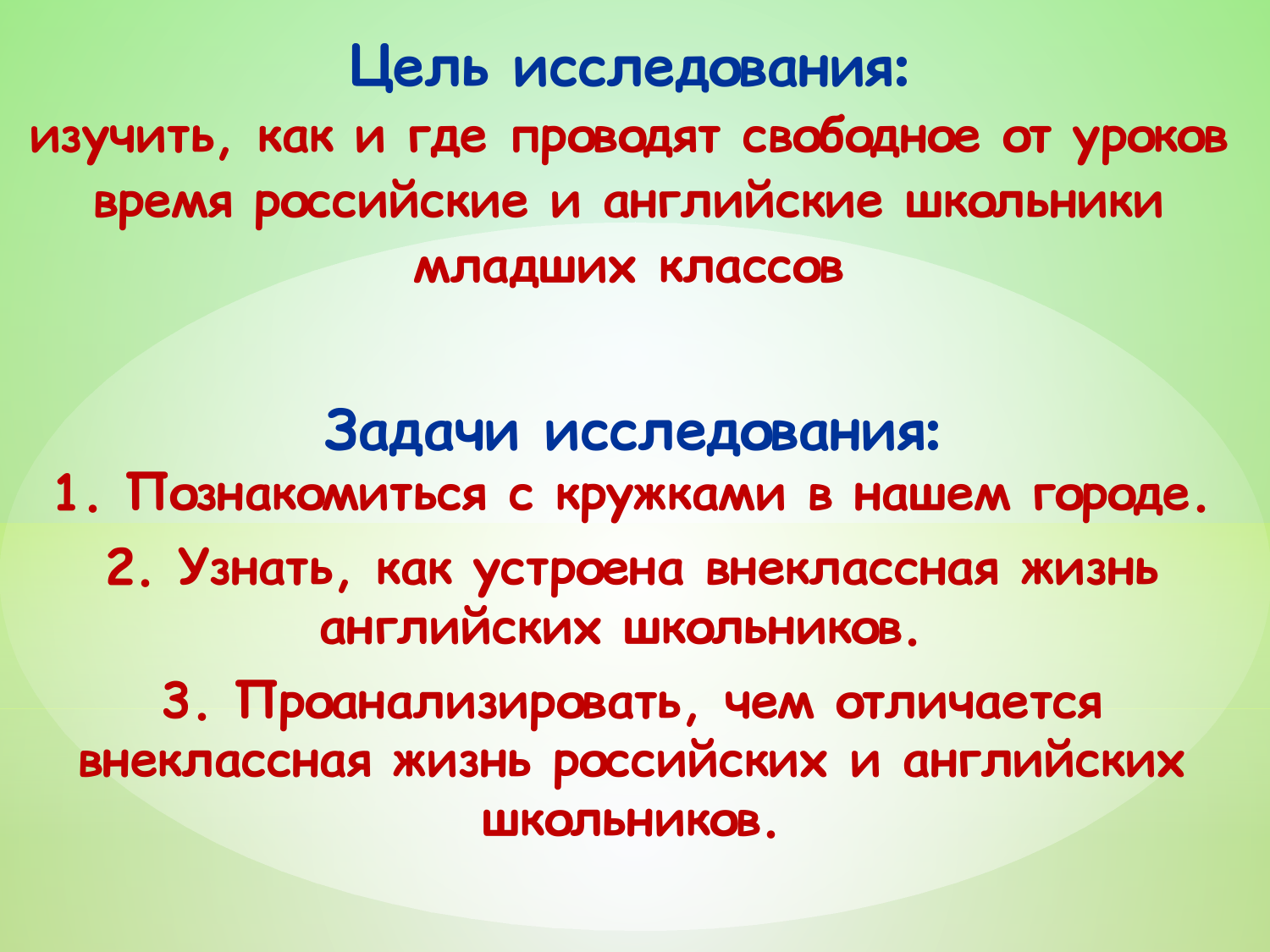

Цель исследования:
изучить, как и где проводят свободное от уроков время российские и английские школьники младших классов

Задачи исследования:
1. Познакомиться с кружками в нашем городе.
2. Узнать, как устроена внеклассная жизнь английских школьников.
3. Проанализировать, чем отличается внеклассная жизнь российских и английских школьников.